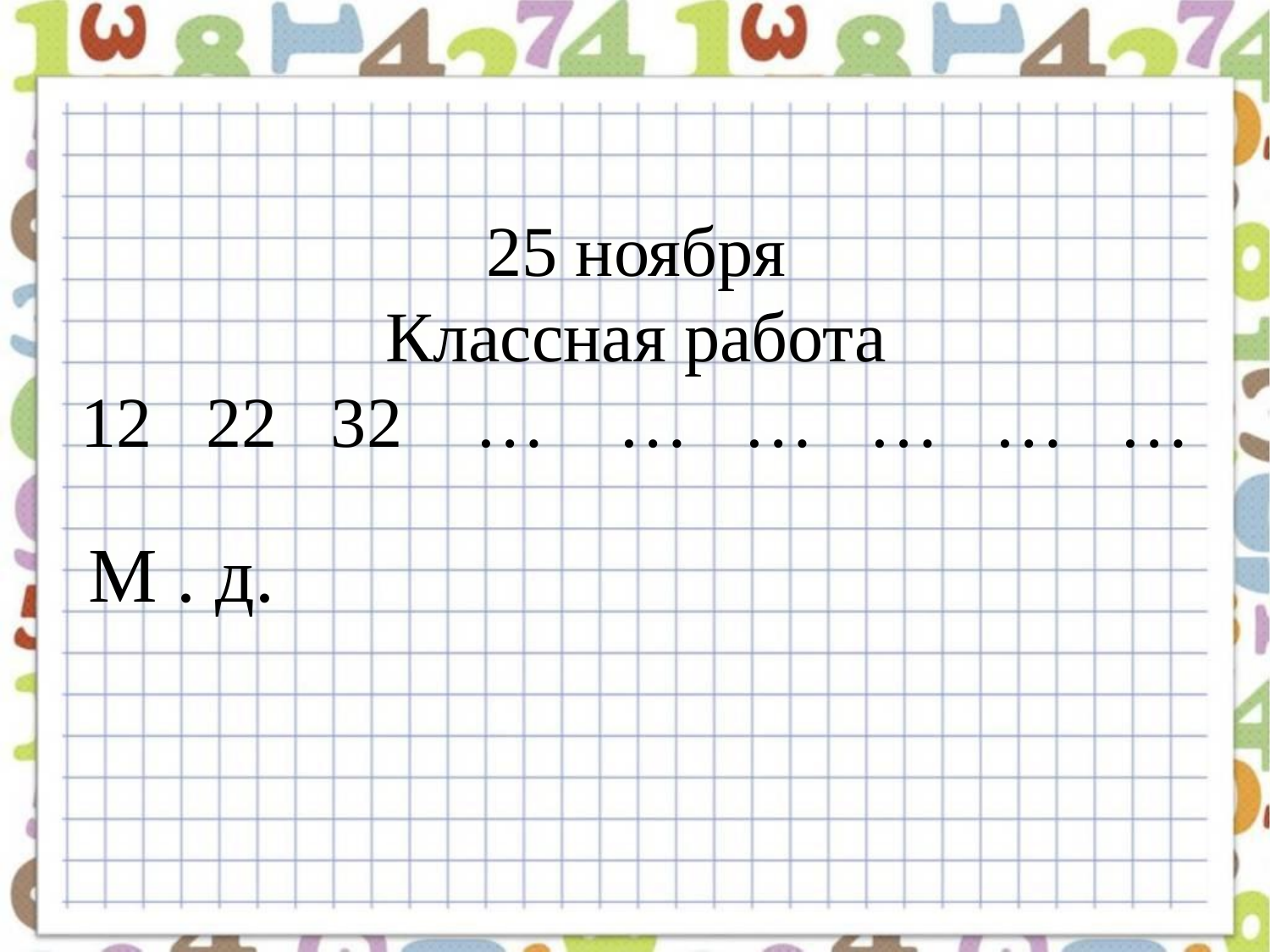

# 25 ноября Классная работа 12   22   32    …    …   …   …   …   …
М . д.